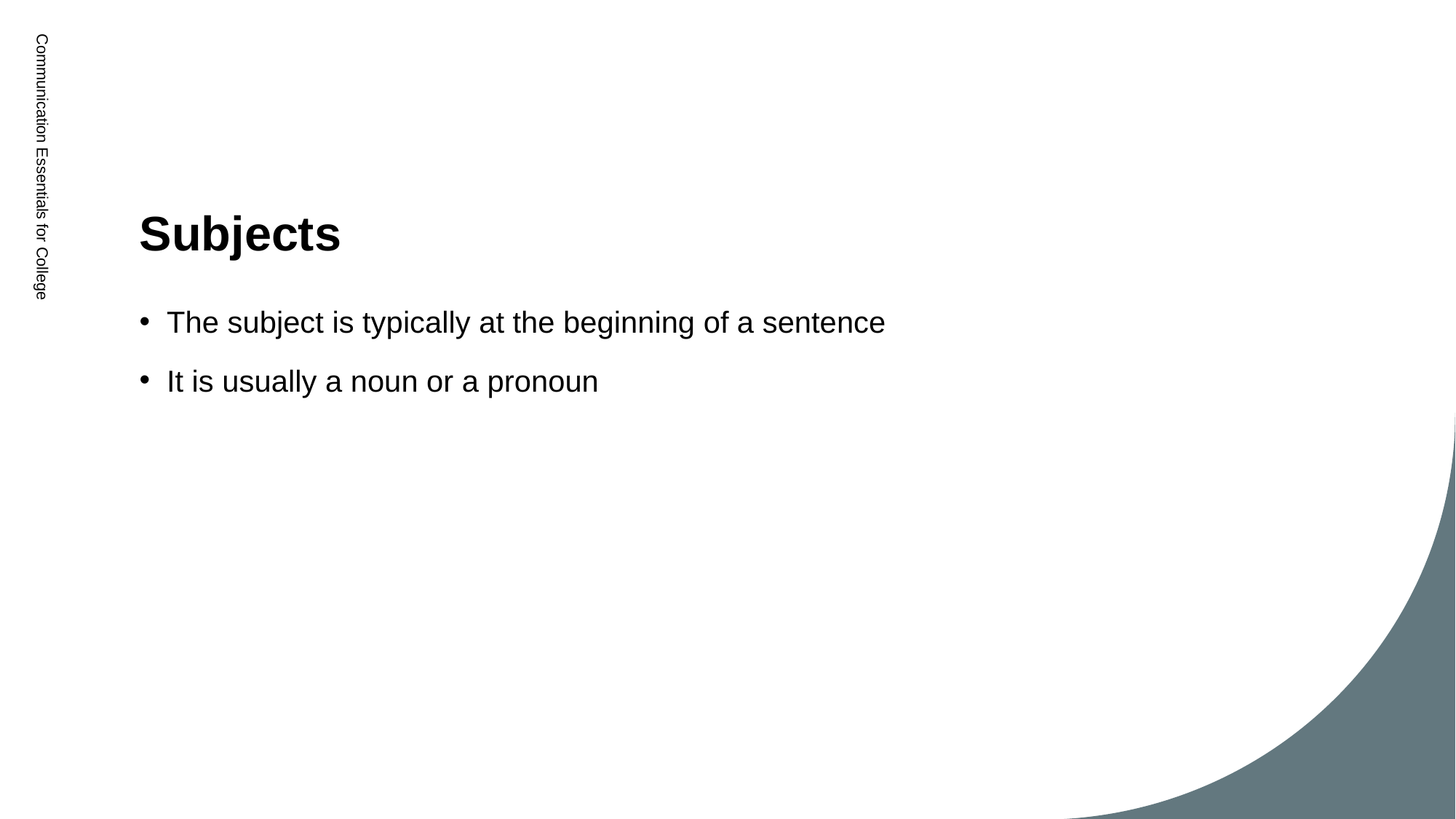

# Subjects
Communication Essentials for College
The subject is typically at the beginning of a sentence
It is usually a noun or a pronoun